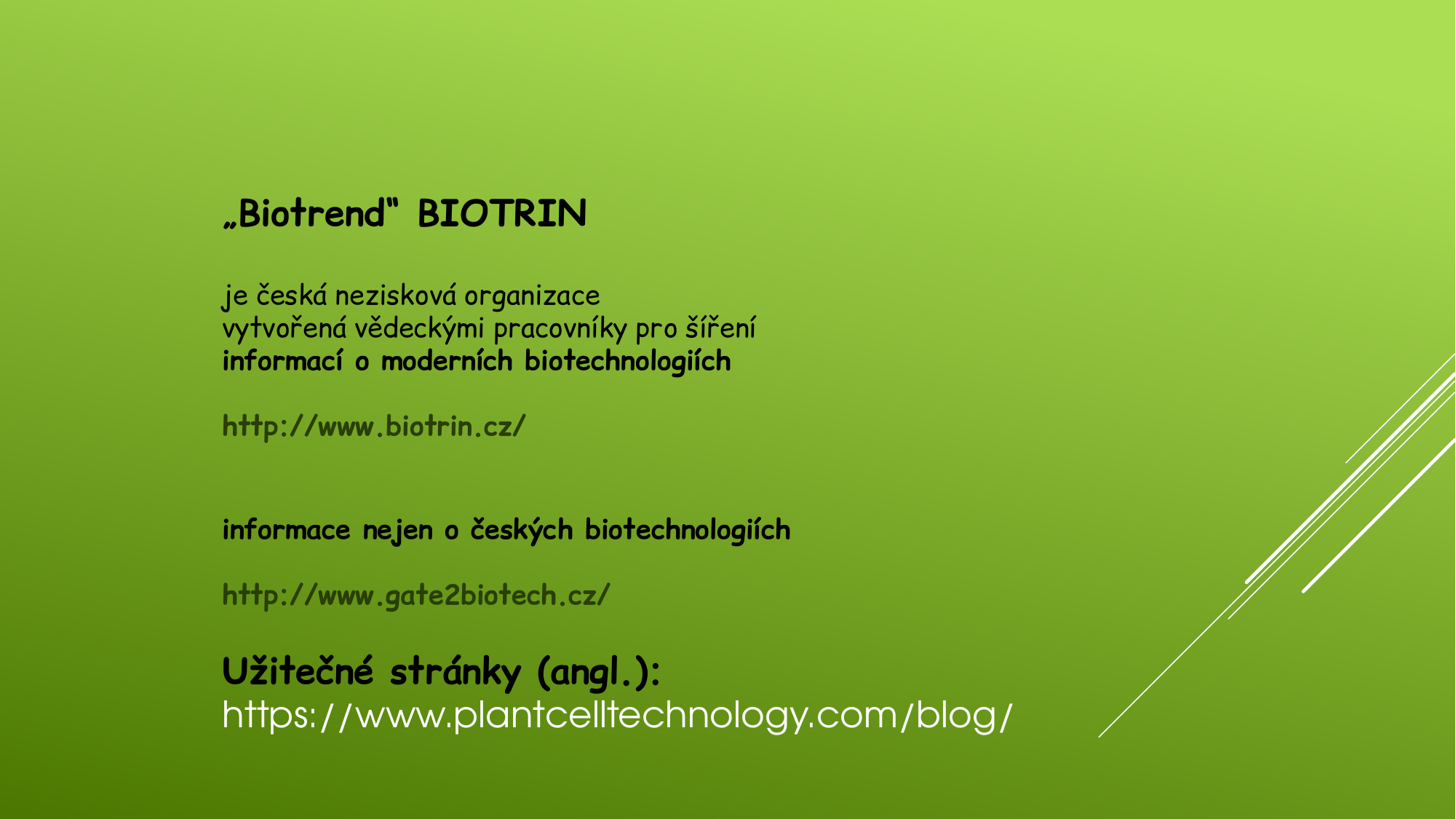

„Biotrend“ BIOTRIN

je česká nezisková organizace
vytvořená vědeckými pracovníky pro šíření
informací o moderních biotechnologiích

http://www.biotrin.cz/

informace nejen o českých biotechnologiích

http://www.gate2biotech.cz/

Užitečné stránky (angl.):
https://www.plantcelltechnology.com/blog/